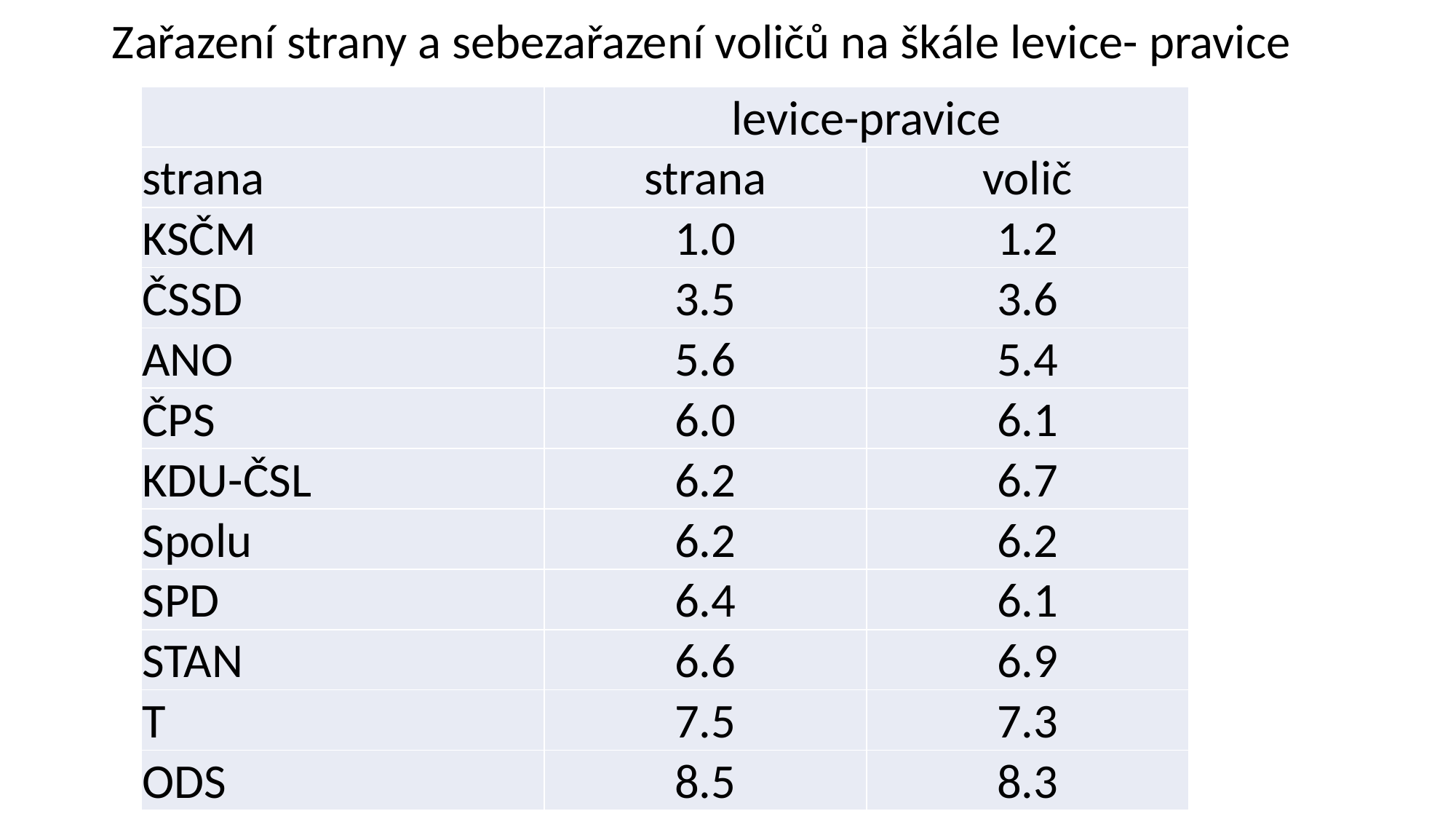

# Zařazení strany a sebezařazení voličů na škále levice- pravice
|  | levice-pravice |  |
| --- | --- | --- |
| strana | strana | volič |
| KSČM | 1.0 | 1.2 |
| ČSSD | 3.5 | 3.6 |
| ANO | 5.6 | 5.4 |
| ČPS | 6.0 | 6.1 |
| KDU-ČSL | 6.2 | 6.7 |
| Spolu | 6.2 | 6.2 |
| SPD | 6.4 | 6.1 |
| STAN | 6.6 | 6.9 |
| T | 7.5 | 7.3 |
| ODS | 8.5 | 8.3 |